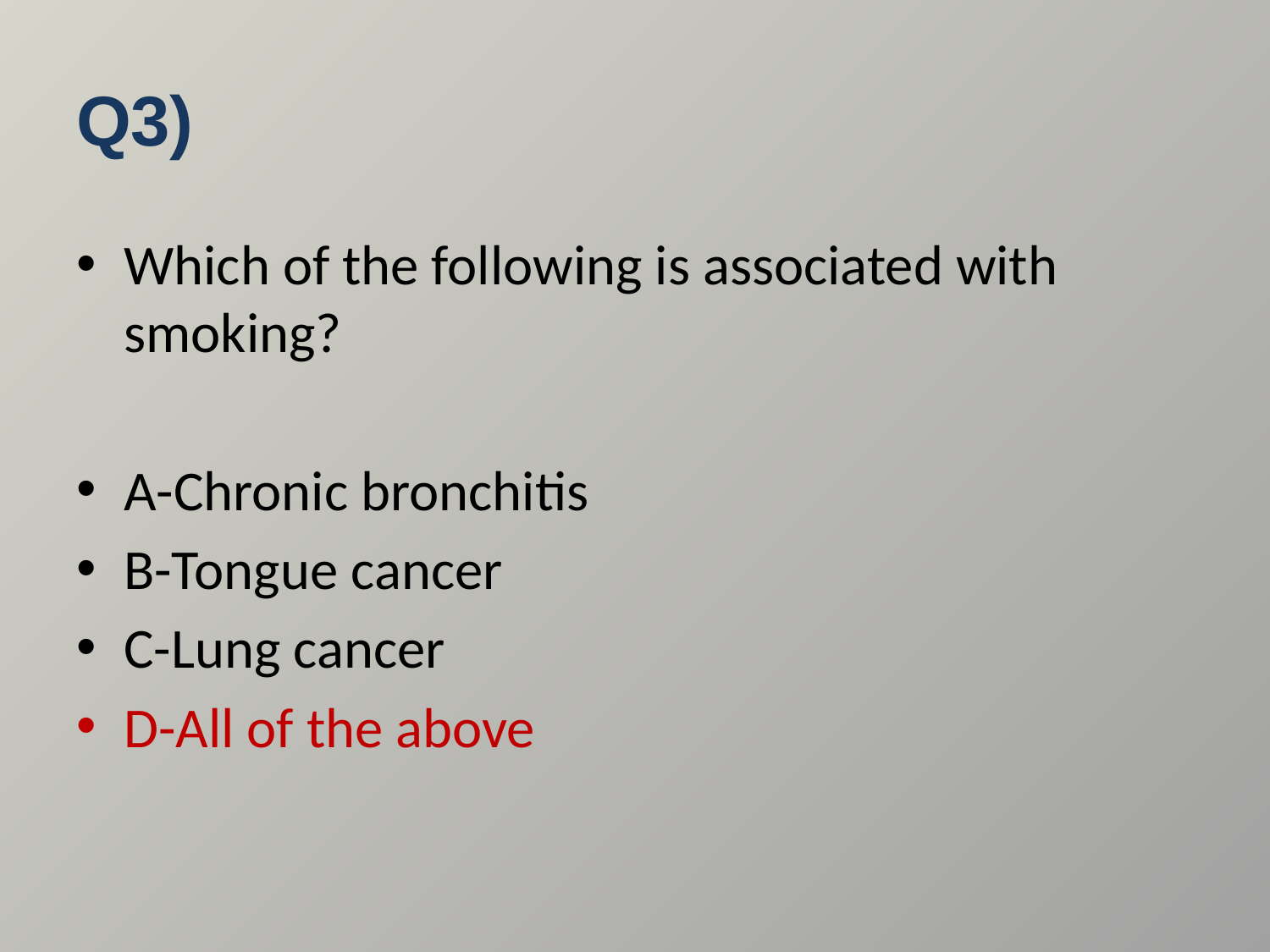

# Q3)
Which of the following is associated with smoking?

A-Chronic bronchitis
B-Tongue cancer
C-Lung cancer
D-All of the above